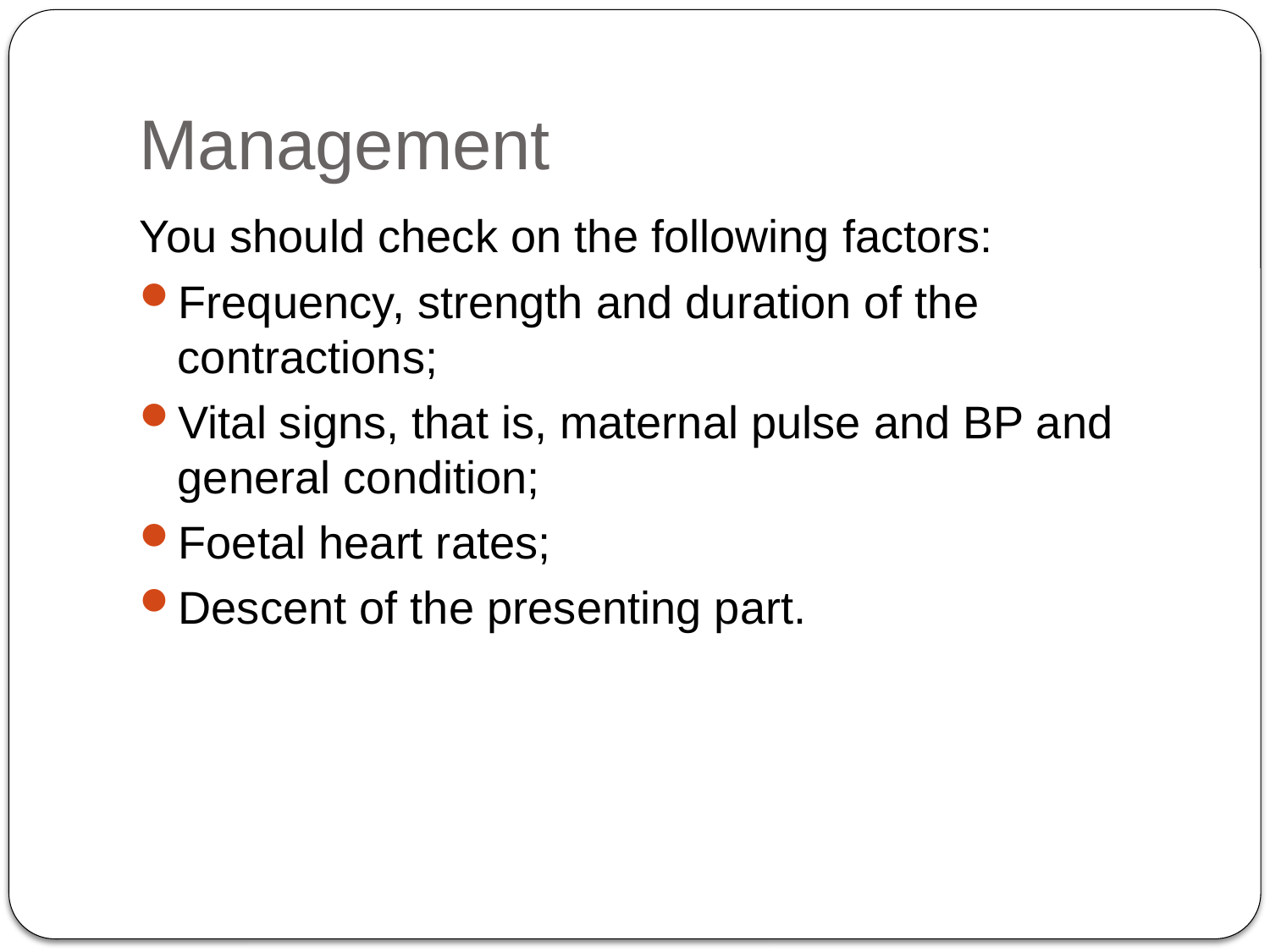

# Management
You should check on the following factors:
Frequency, strength and duration of the contractions;
Vital signs, that is, maternal pulse and BP and general condition;
Foetal heart rates;
Descent of the presenting part.